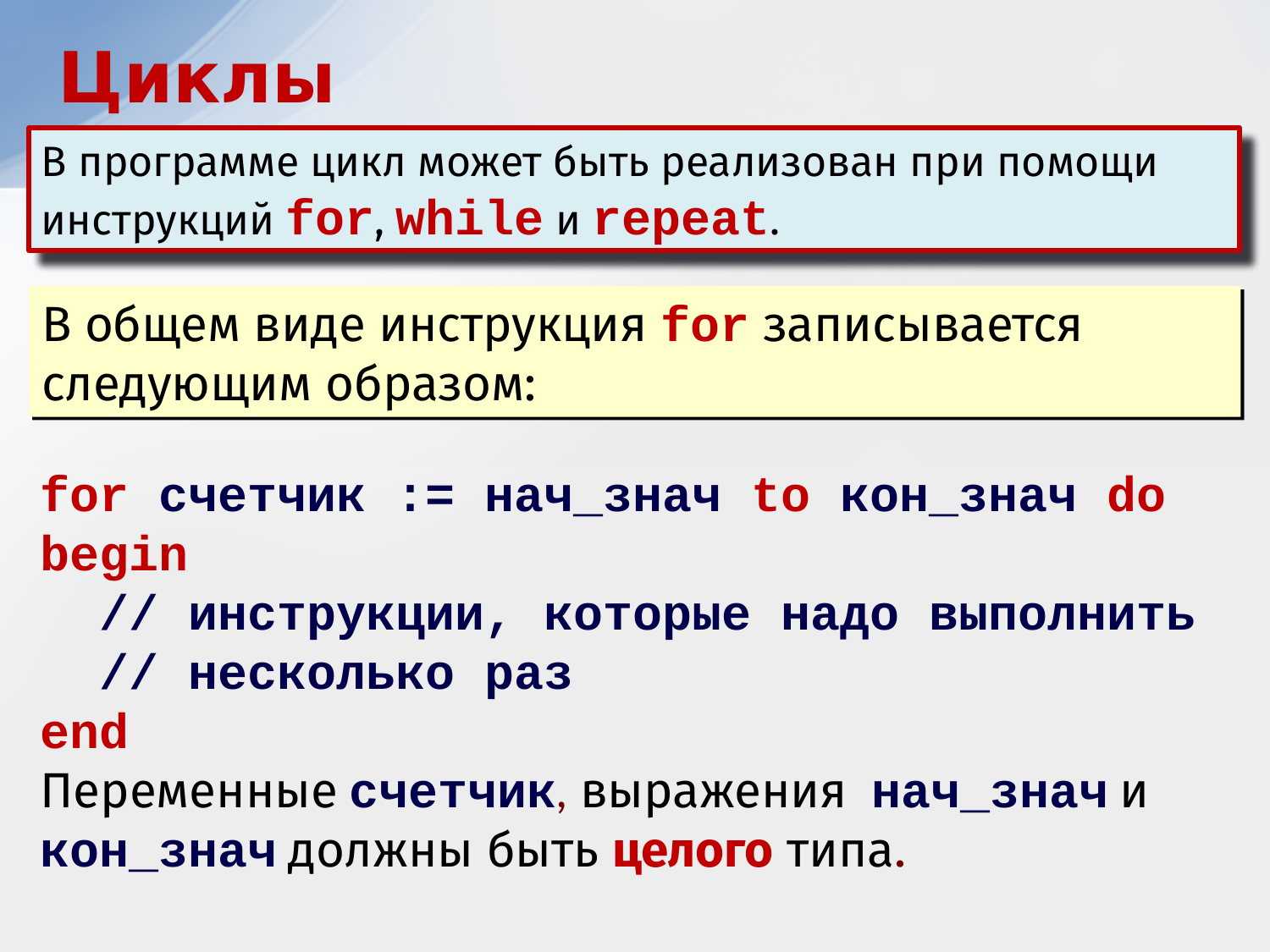

Циклы
В программе цикл может быть реализован при помощи инструкций for, while и repeat.
В общем виде инструкция for записывается следующим образом:
for счетчик := нач_знач to кон_знач do
begin
  // инструкции, которые надо выполнить
  // несколько раз
end
Переменные счетчик, выражения  нач_знач и кон_знач должны быть целого типа.